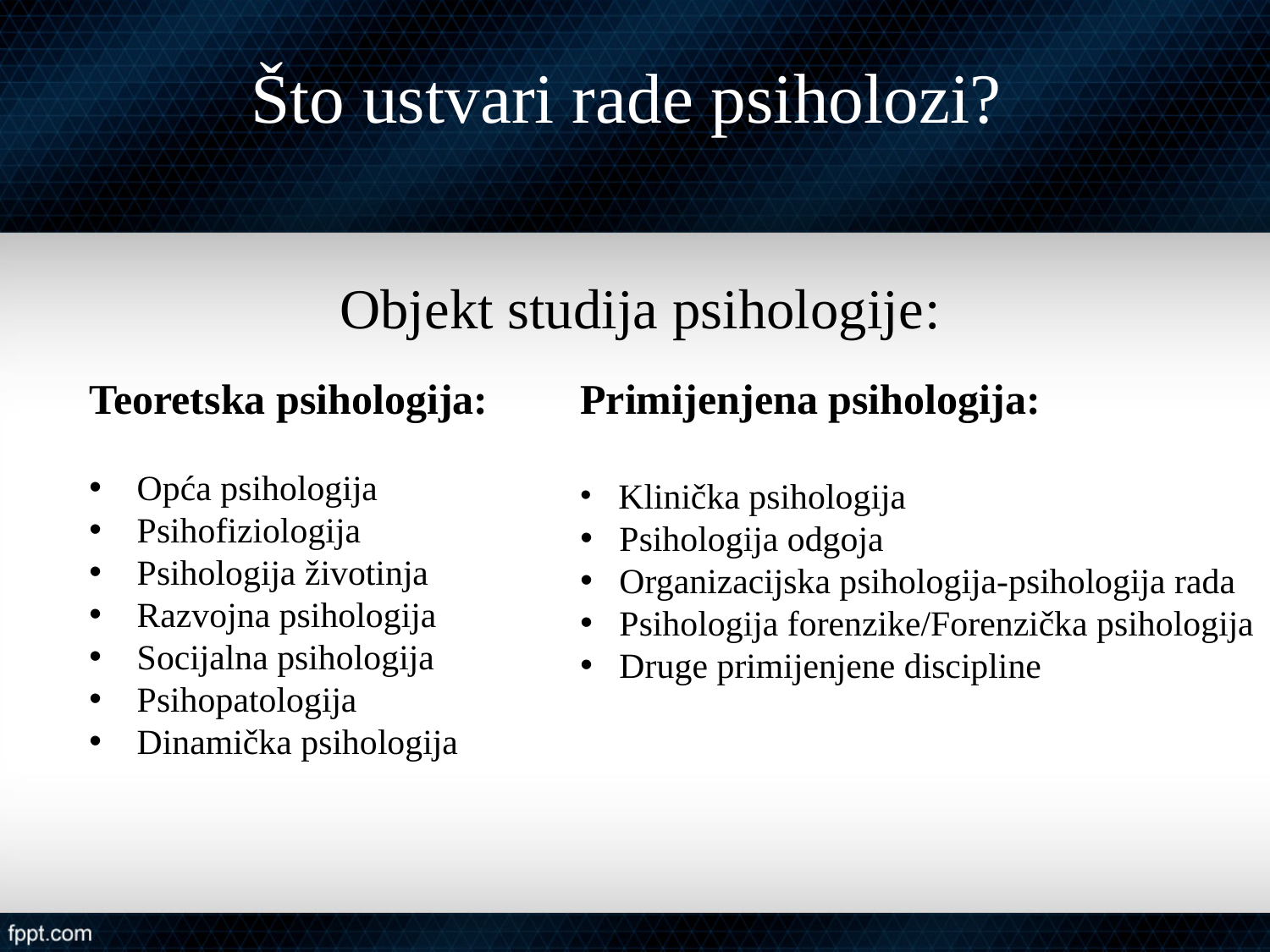

Što ustvari rade psiholozi?
Objekt studija psihologije:
Teoretska psihologija:

Opća psihologija
Psihofiziologija
Psihologija životinja
Razvojna psihologija
Socijalna psihologija
Psihopatologija
Dinamička psihologija
Primijenjena psihologija:

 Klinička psihologija
 Psihologija odgoja
 Organizacijska psihologija-psihologija rada
 Psihologija forenzike/Forenzička psihologija
 Druge primijenjene discipline